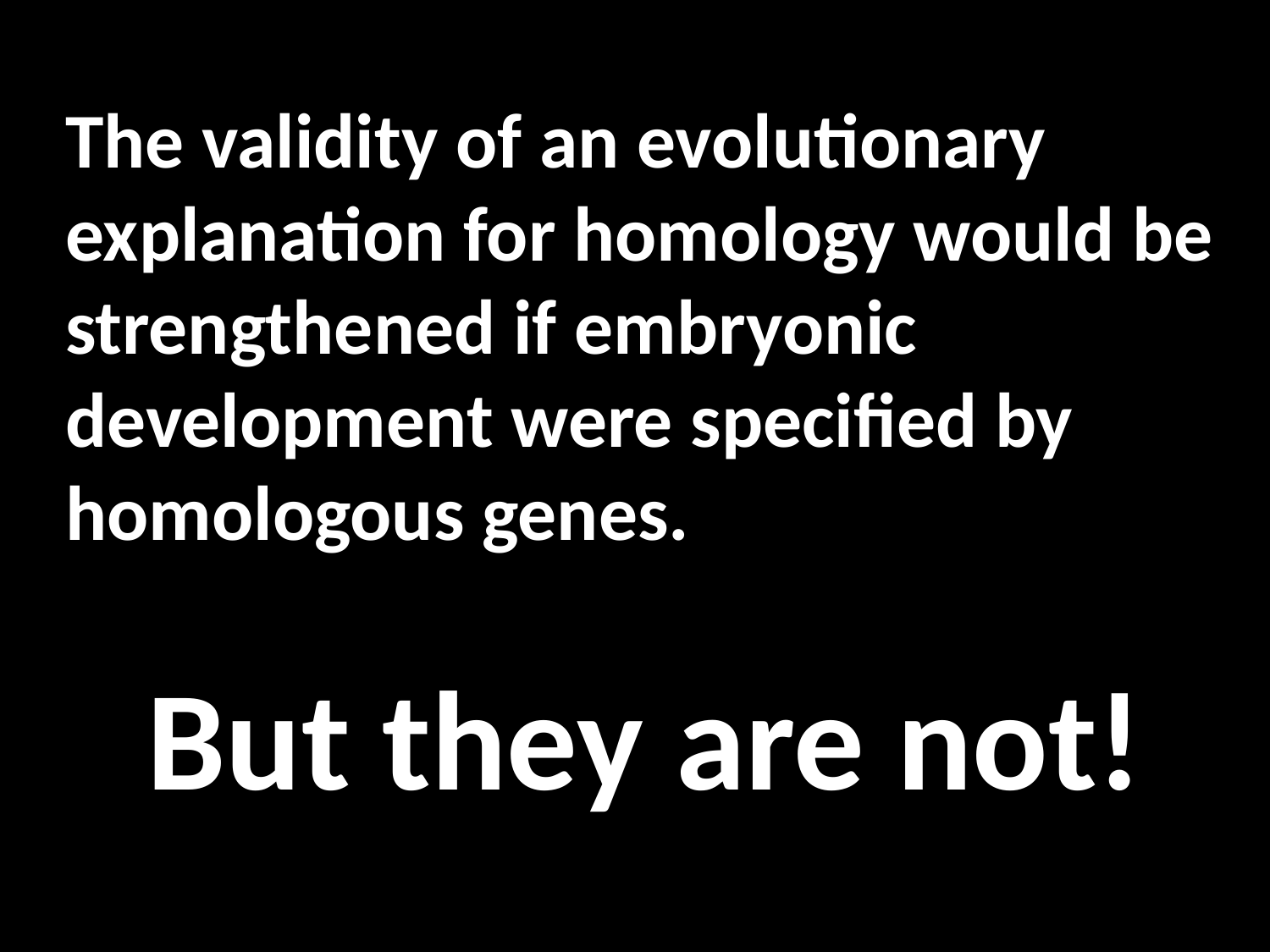

The validity of an evolutionary explanation for homology would be strengthened if embryonic development were specified by homologous genes.

But they are not!